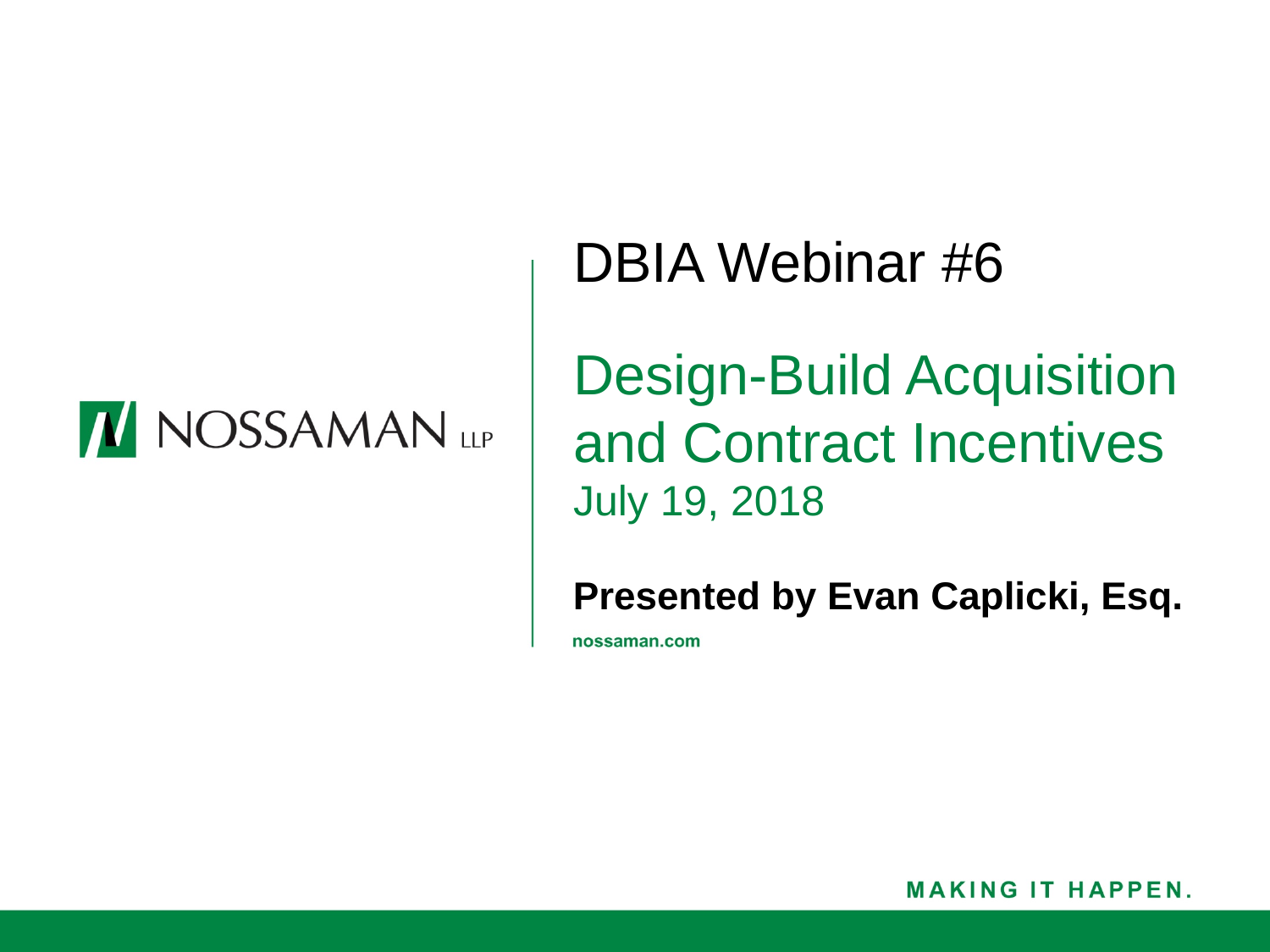

# DBIA Webinar #6
Design-Build Acquisition and Contract Incentives
July 19, 2018

Presented by Evan Caplicki, Esq.